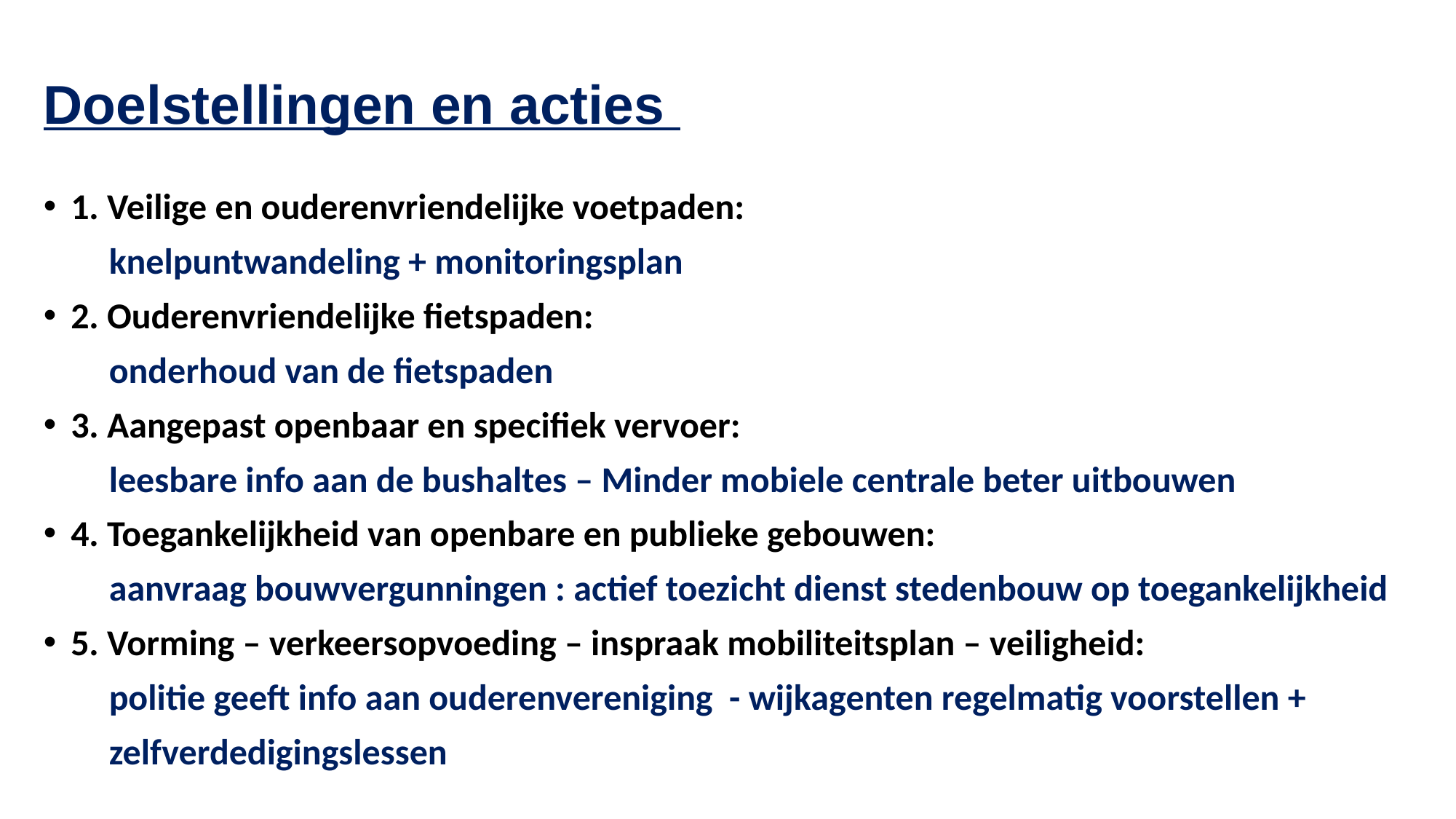

# Doelstellingen en acties
1. Veilige en ouderenvriendelijke voetpaden:
        knelpuntwandeling + monitoringsplan
2. Ouderenvriendelijke fietspaden:
        onderhoud van de fietspaden
3. Aangepast openbaar en specifiek vervoer:
        leesbare info aan de bushaltes – Minder mobiele centrale beter uitbouwen
4. Toegankelijkheid van openbare en publieke gebouwen:
        aanvraag bouwvergunningen : actief toezicht dienst stedenbouw op toegankelijkheid
5. Vorming – verkeersopvoeding – inspraak mobiliteitsplan – veiligheid:
        politie geeft info aan ouderenvereniging  - wijkagenten regelmatig voorstellen +
        zelfverdedigingslessen